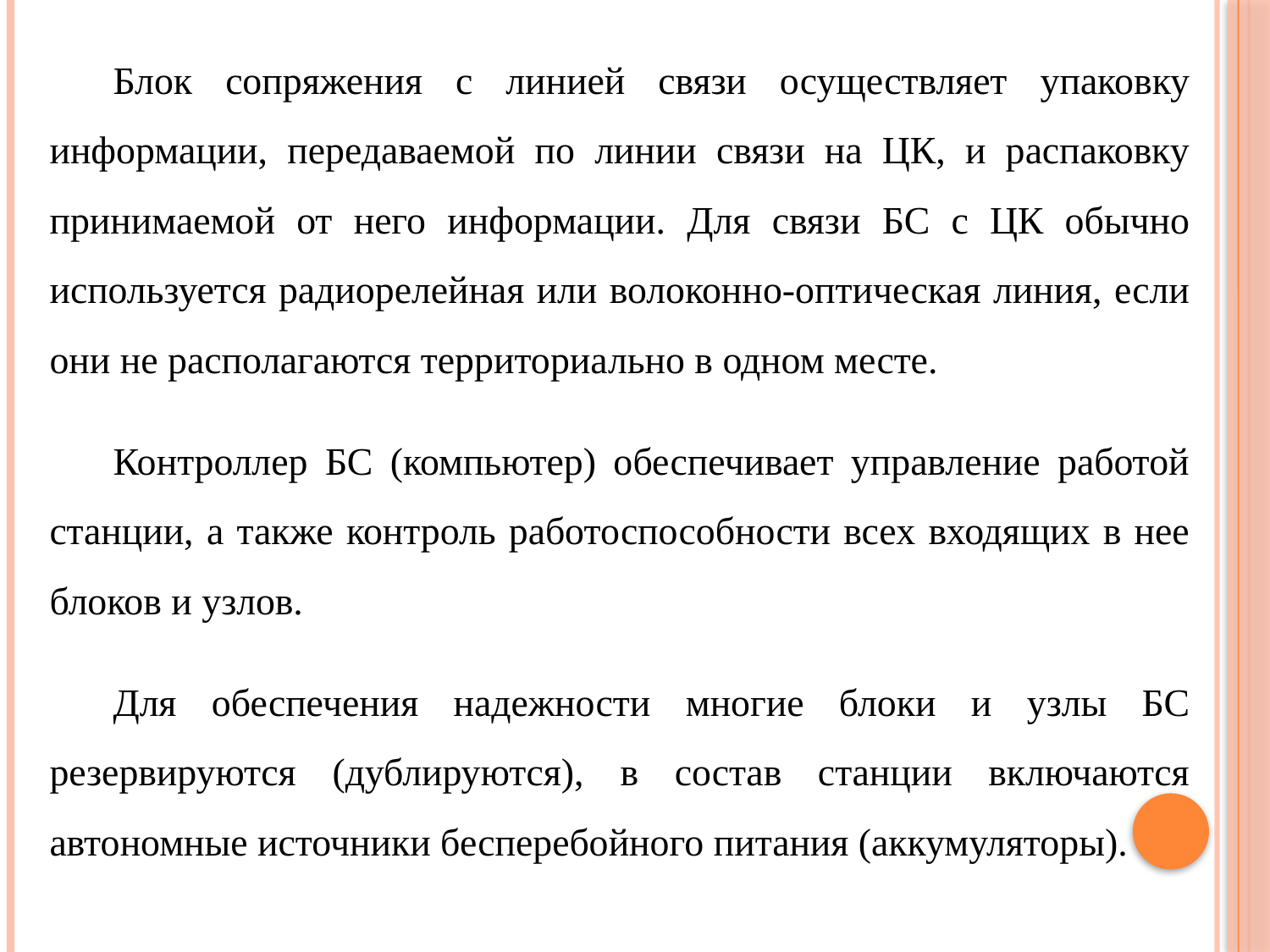

Блок сопряжения с линией связи осуществляет упаковку информации, передаваемой по линии связи на ЦК, и распаковку принимаемой от него информации. Для связи БС с ЦК обычно используется радиорелейная или волоконно-оптическая линия, если они не располагаются территориально в одном месте.
Контроллер БС (компьютер) обеспечивает управление работой станции, а также контроль работоспособности всех входящих в нее блоков и узлов.
Для обеспечения надежности многие блоки и узлы БС резервируются (дублируются), в состав станции включаются автономные источники бесперебойного питания (аккумуляторы).